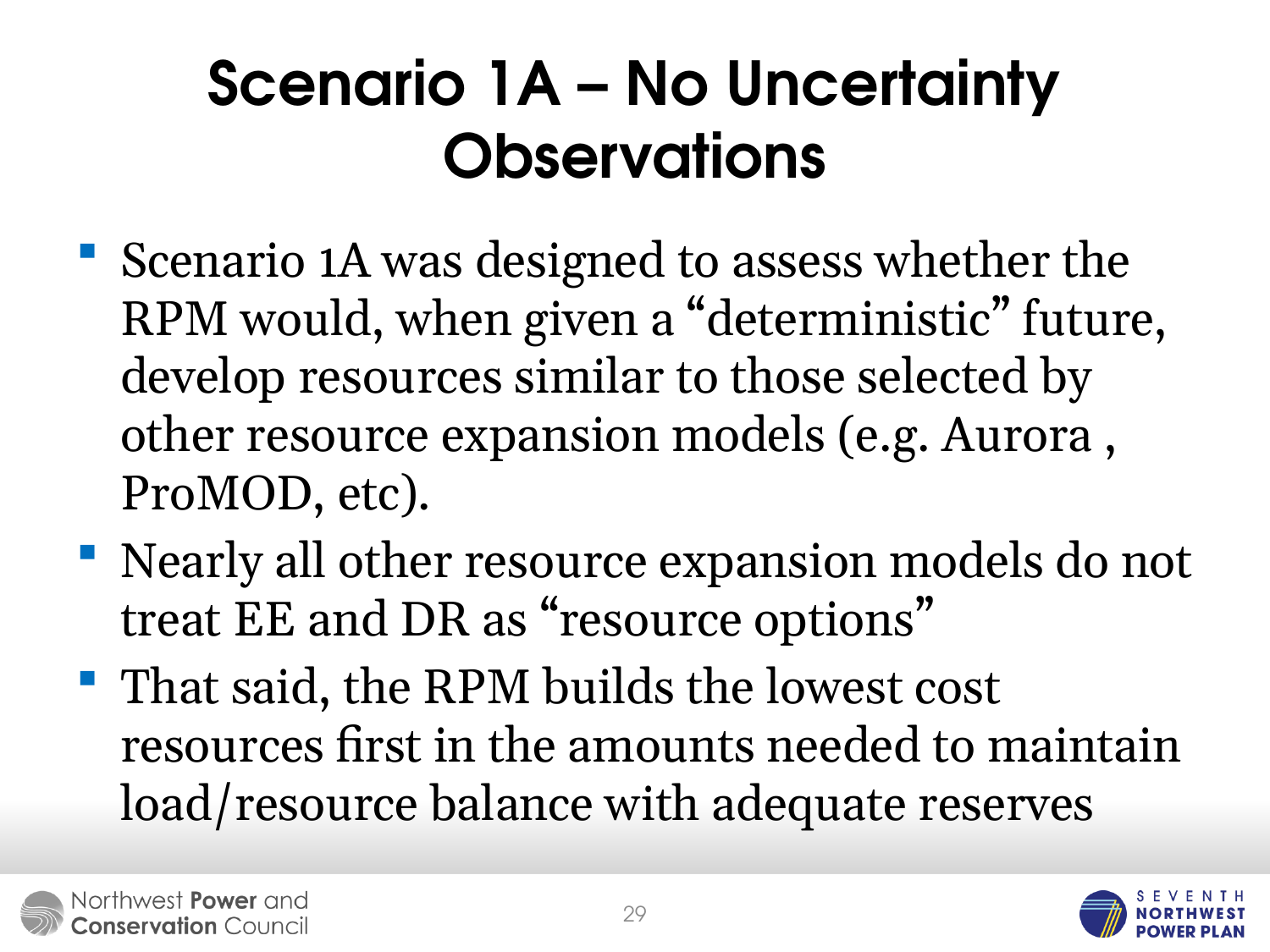

# Scenario 1A – No Uncertainty Observations
Scenario 1A was designed to assess whether the RPM would, when given a “deterministic” future, develop resources similar to those selected by other resource expansion models (e.g. Aurora , ProMOD, etc).
Nearly all other resource expansion models do not treat EE and DR as “resource options”
That said, the RPM builds the lowest cost resources first in the amounts needed to maintain load/resource balance with adequate reserves
29